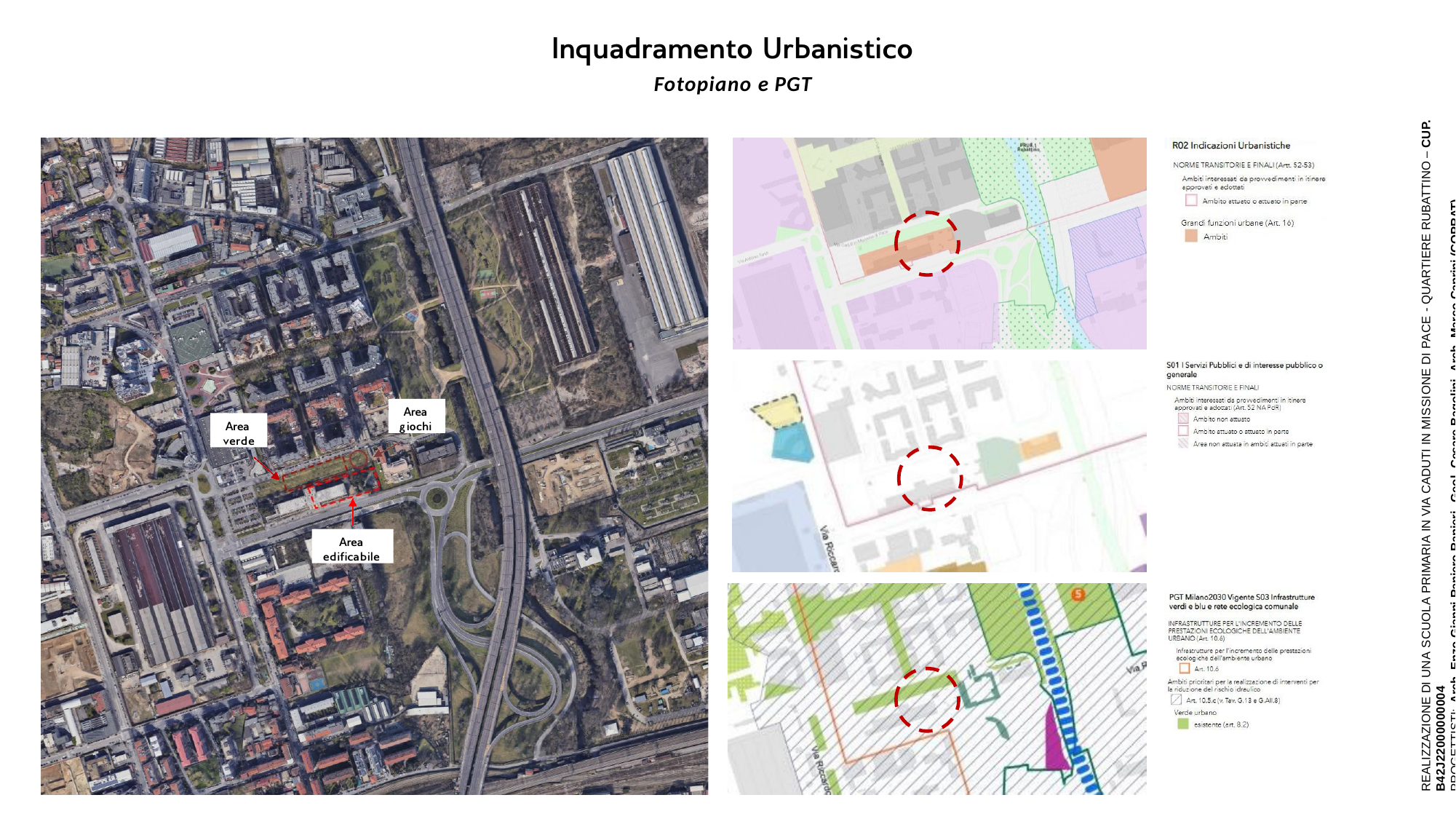

# Inquadramento Urbanistico
Fotopiano e PGT
REALIZZAZIONE DI UNA SCUOLA PRIMARIA IN VIA CADUTI IN MISSIONE DI PACE - QUARTIERE RUBATTINO – CUP. B42J22000000004
PROGETTISTI: Arch. Enzo Gianni Raniero Ranieri, Geol. Cesare Bagolini, Arch. Marco Caprini (COPRAT)

Area  giochi
Area  verde

Area  edificabile